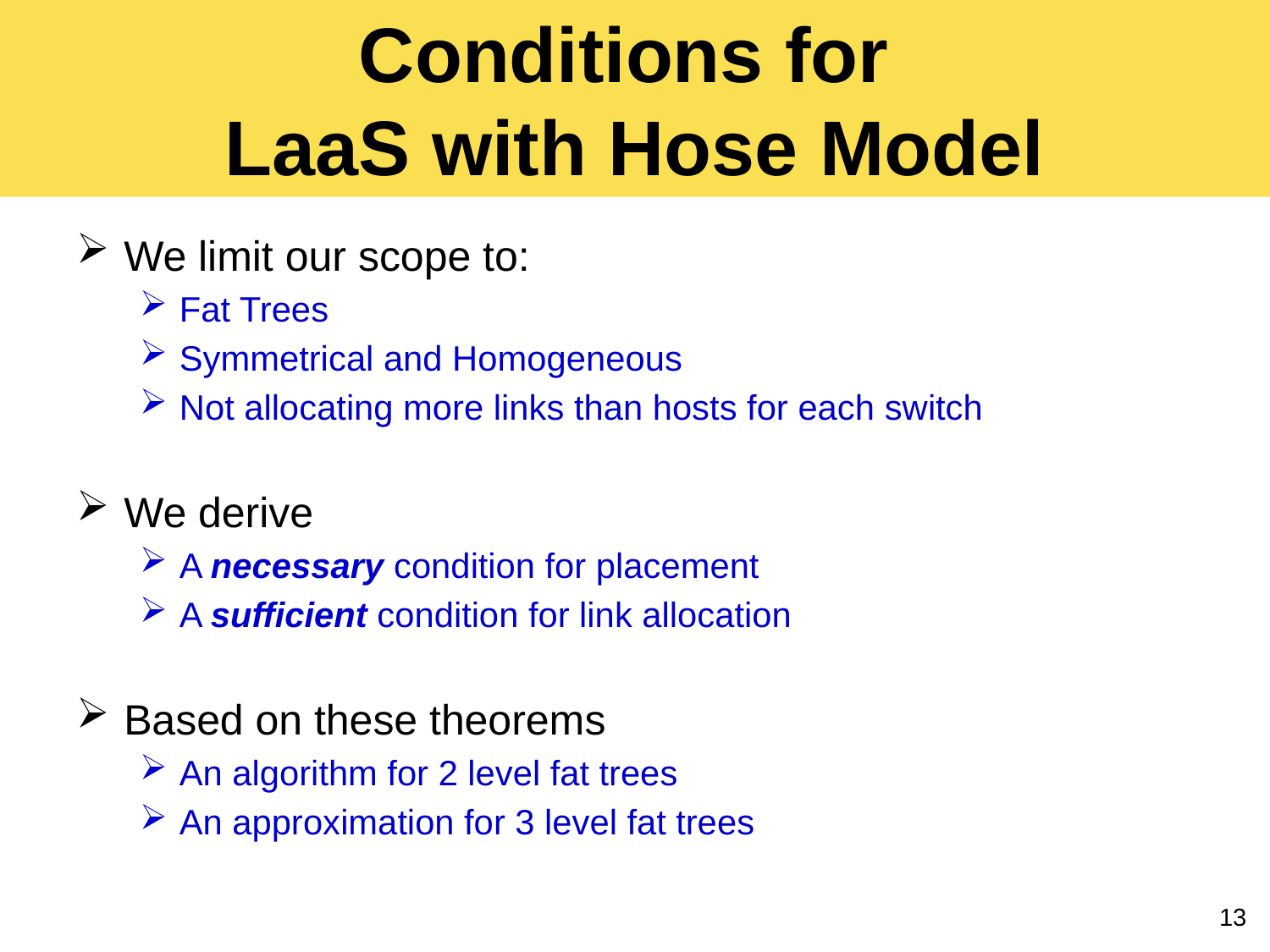

# Conditions for LaaS with Hose Model
We limit our scope to:
Fat Trees
Symmetrical and Homogeneous
Not allocating more links than hosts for each switch

We derive
A necessary condition for placement
A sufficient condition for link allocation

Based on these theorems
An algorithm for 2 level fat trees
An approximation for 3 level fat trees